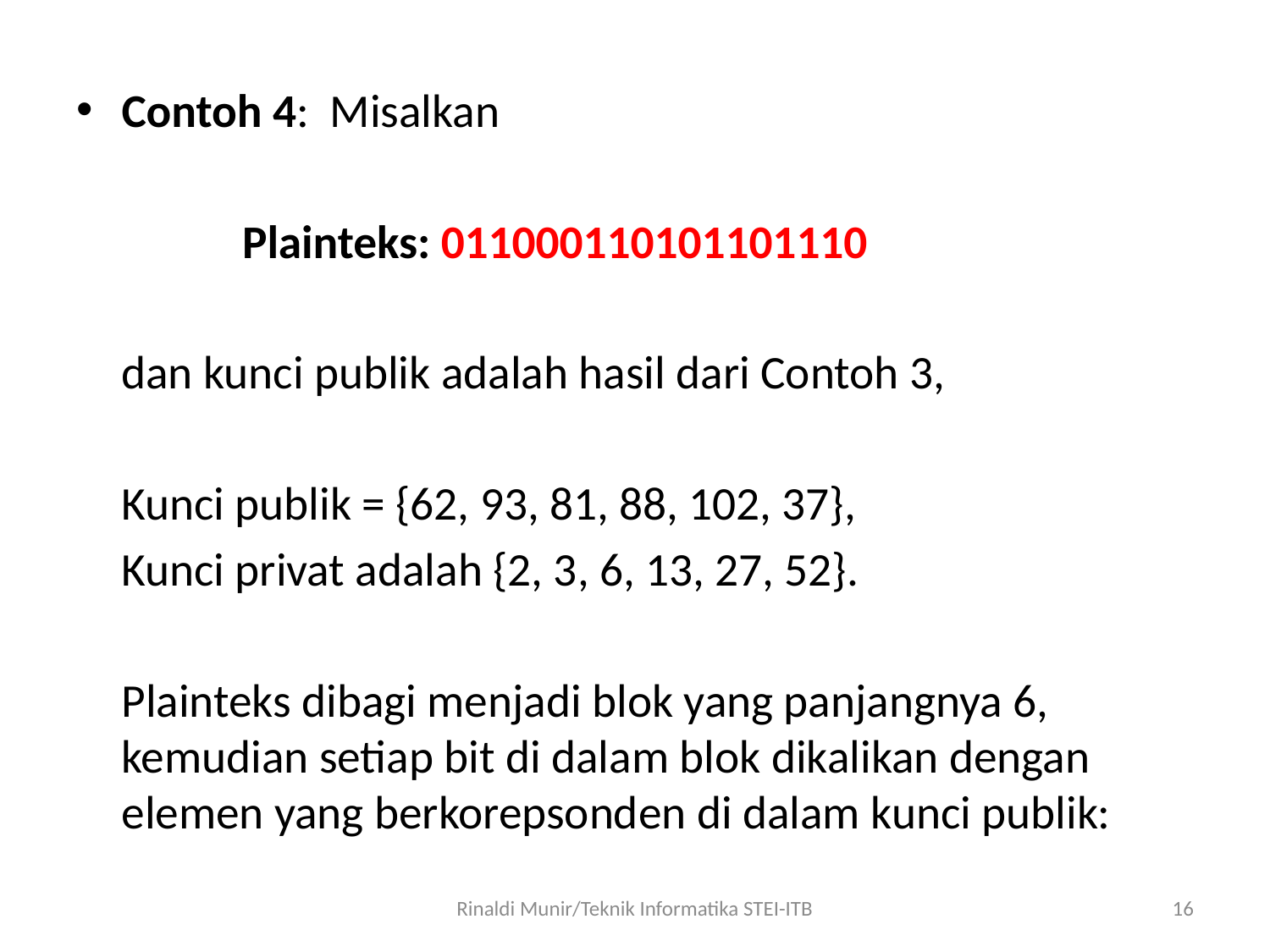

Contoh 4:  Misalkan

	 	Plainteks: 011000110101101110

	dan kunci publik adalah hasil dari Contoh 3,

		Kunci publik = {62, 93, 81, 88, 102, 37},
		Kunci privat adalah {2, 3, 6, 13, 27, 52}.

	Plainteks dibagi menjadi blok yang panjangnya 6, kemudian setiap bit di dalam blok dikalikan dengan elemen yang berkorepsonden di dalam kunci publik:

Rinaldi Munir/Teknik Informatika STEI-ITB
16